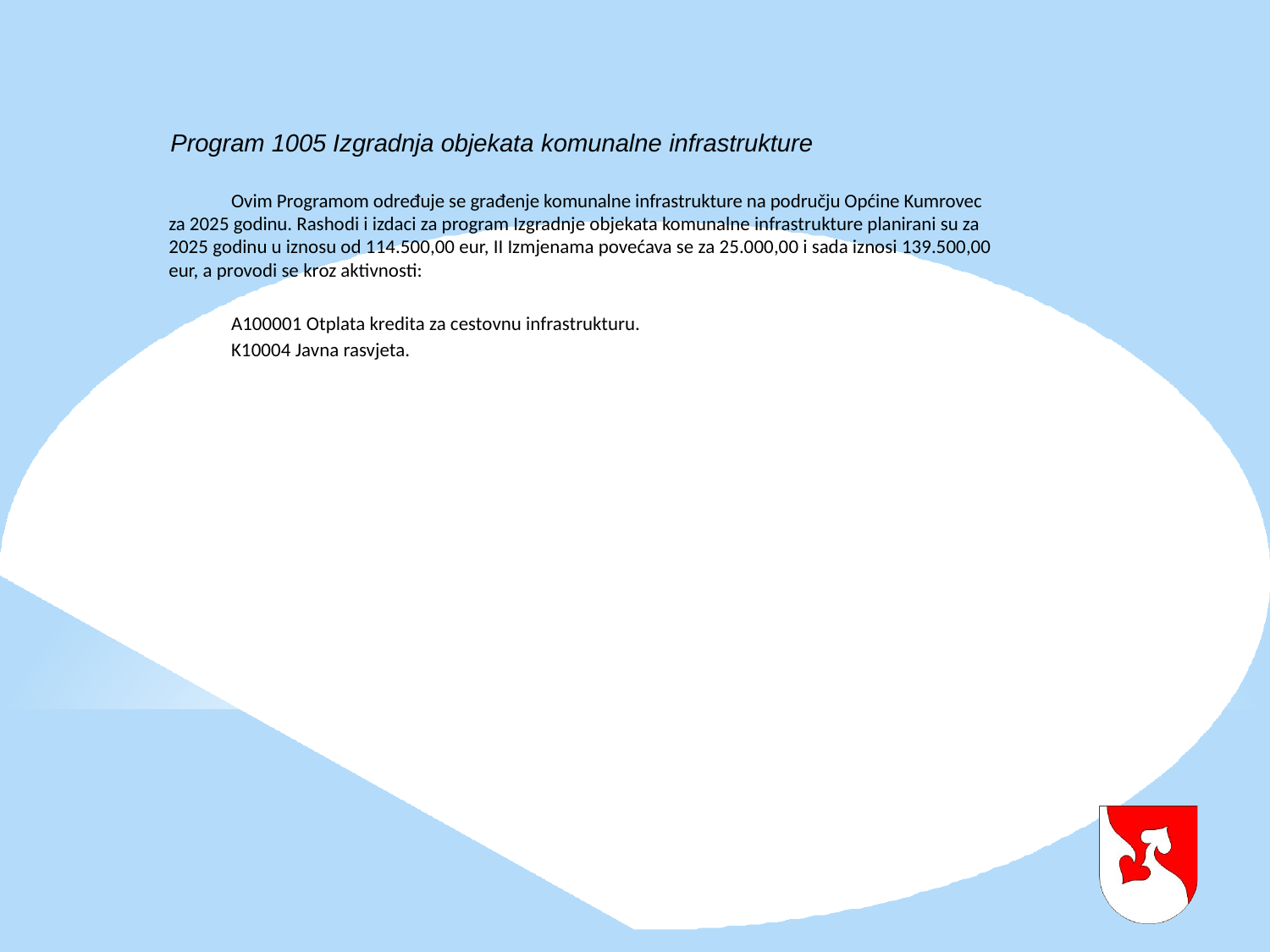

Program 1005 Izgradnja objekata komunalne infrastrukture

Ovim Programom određuje se građenje komunalne infrastrukture na području Općine Kumrovec za 2025 godinu. Rashodi i izdaci za program Izgradnje objekata komunalne infrastrukture planirani su za 2025 godinu u iznosu od 114.500,00 eur, II Izmjenama povećava se za 25.000,00 i sada iznosi 139.500,00 eur, a provodi se kroz aktivnosti:

A100001 Otplata kredita za cestovnu infrastrukturu.
K10004 Javna rasvjeta.